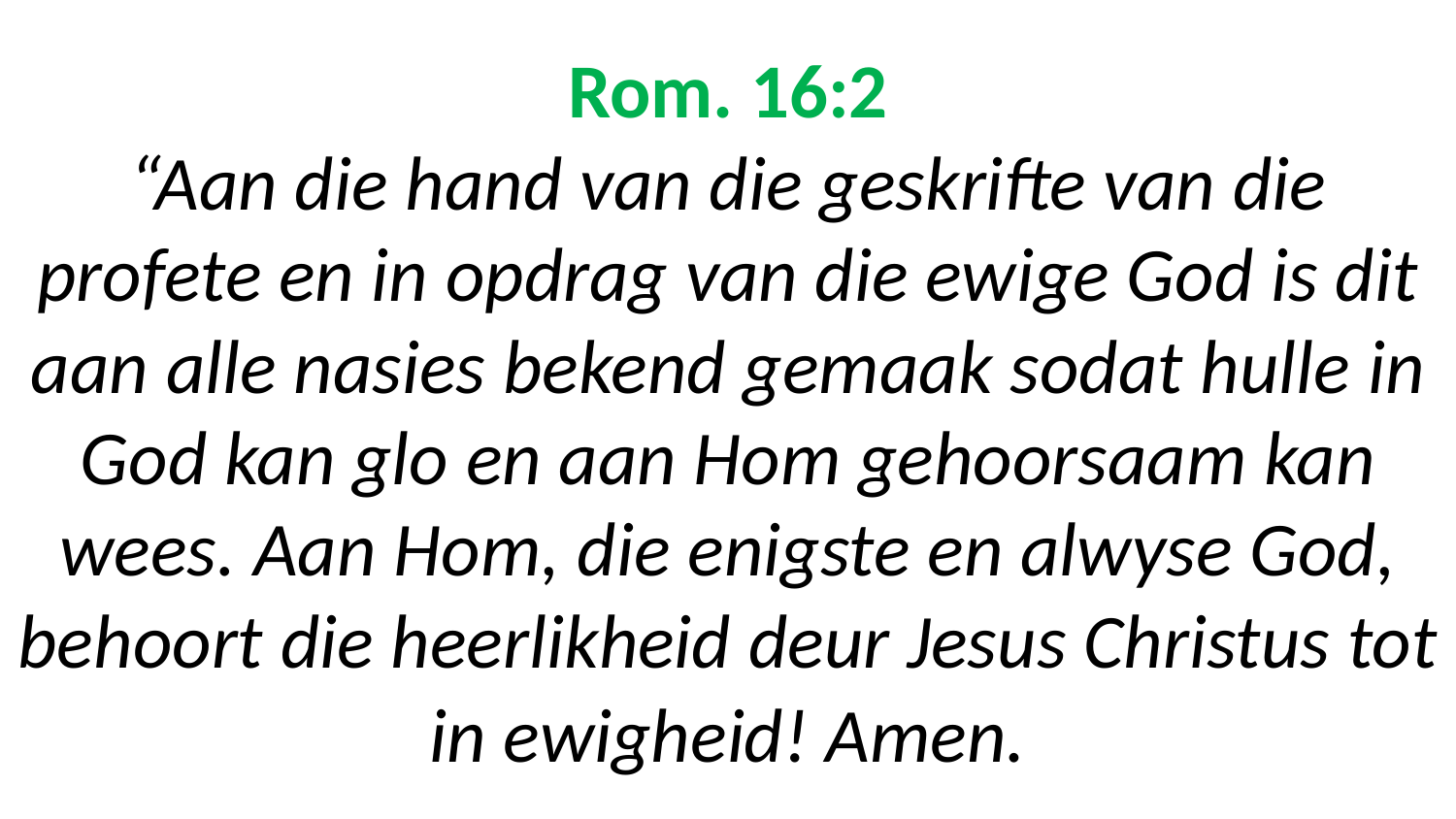

# Rom. 16:2 “Aan die hand van die geskrifte van die profete en in opdrag van die ewige God is dit aan alle nasies bekend gemaak sodat hulle in God kan glo en aan Hom gehoorsaam kan wees. Aan Hom, die enigste en alwyse God, behoort die heerlikheid deur Jesus Christus tot in ewigheid! Amen.